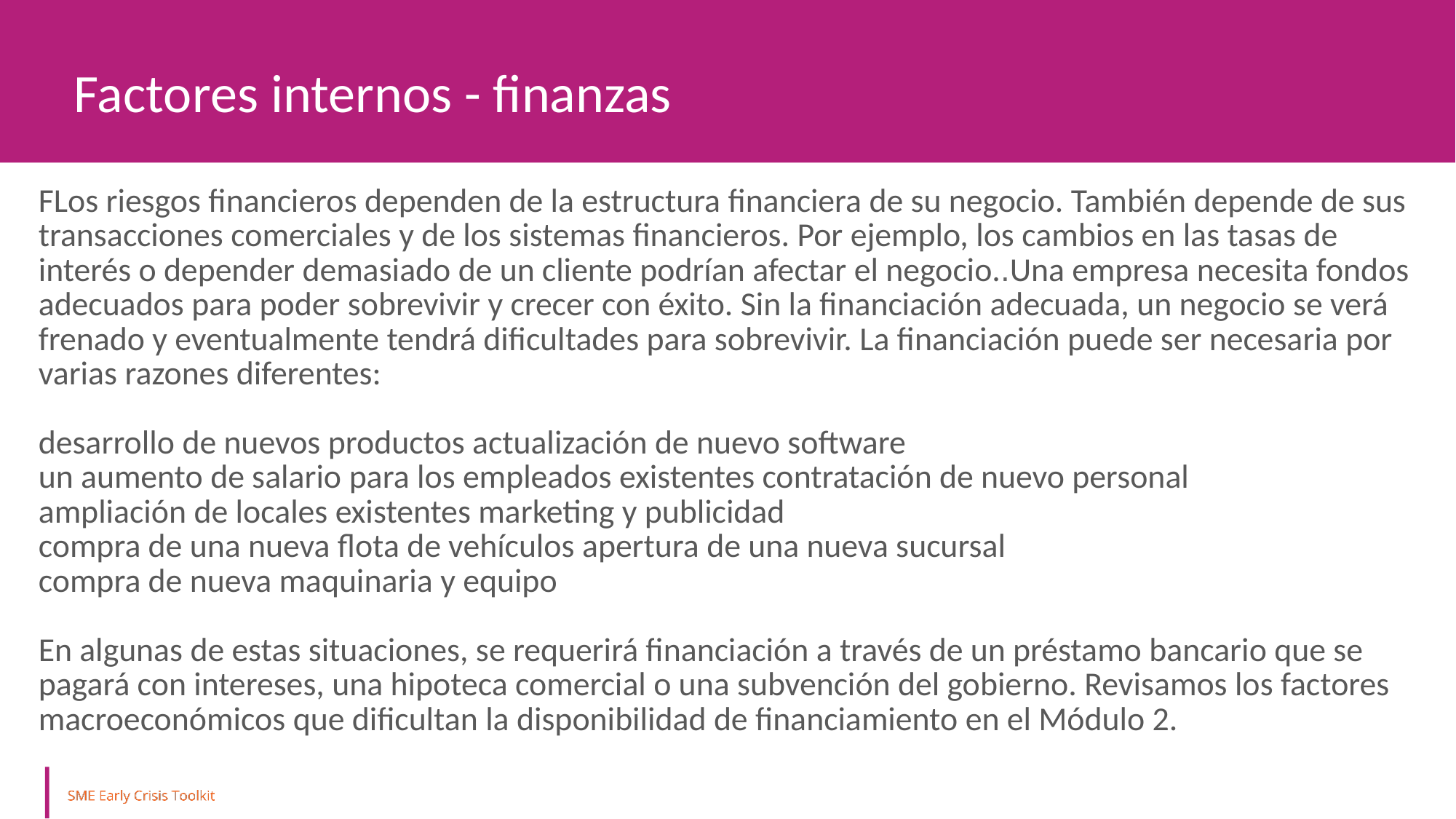

Factores internos - finanzas
FLos riesgos financieros dependen de la estructura financiera de su negocio. También depende de sus transacciones comerciales y de los sistemas financieros. Por ejemplo, los cambios en las tasas de interés o depender demasiado de un cliente podrían afectar el negocio..Una empresa necesita fondos adecuados para poder sobrevivir y crecer con éxito. Sin la financiación adecuada, un negocio se verá frenado y eventualmente tendrá dificultades para sobrevivir. La financiación puede ser necesaria por varias razones diferentes:

desarrollo de nuevos productos actualización de nuevo software
un aumento de salario para los empleados existentes contratación de nuevo personal
ampliación de locales existentes marketing y publicidad
compra de una nueva flota de vehículos apertura de una nueva sucursal
compra de nueva maquinaria y equipo

En algunas de estas situaciones, se requerirá financiación a través de un préstamo bancario que se pagará con intereses, una hipoteca comercial o una subvención del gobierno. Revisamos los factores macroeconómicos que dificultan la disponibilidad de financiamiento en el Módulo 2.